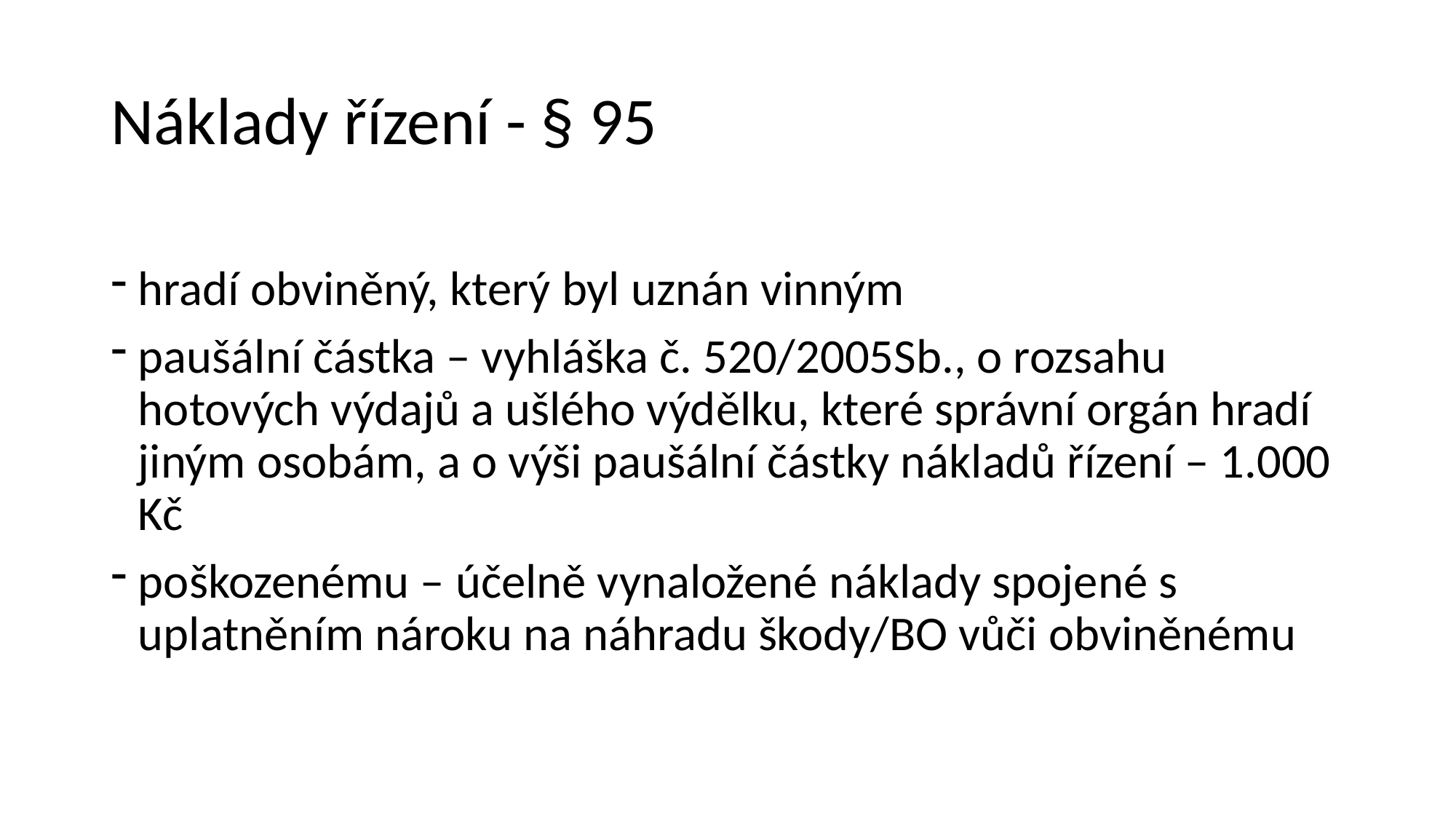

# Náklady řízení - § 95

hradí obviněný, který byl uznán vinným
paušální částka – vyhláška č. 520/2005Sb., o rozsahu hotových výdajů a ušlého výdělku, které správní orgán hradí jiným osobám, a o výši paušální částky nákladů řízení – 1.000 Kč
poškozenému – účelně vynaložené náklady spojené s uplatněním nároku na náhradu škody/BO vůči obviněnému